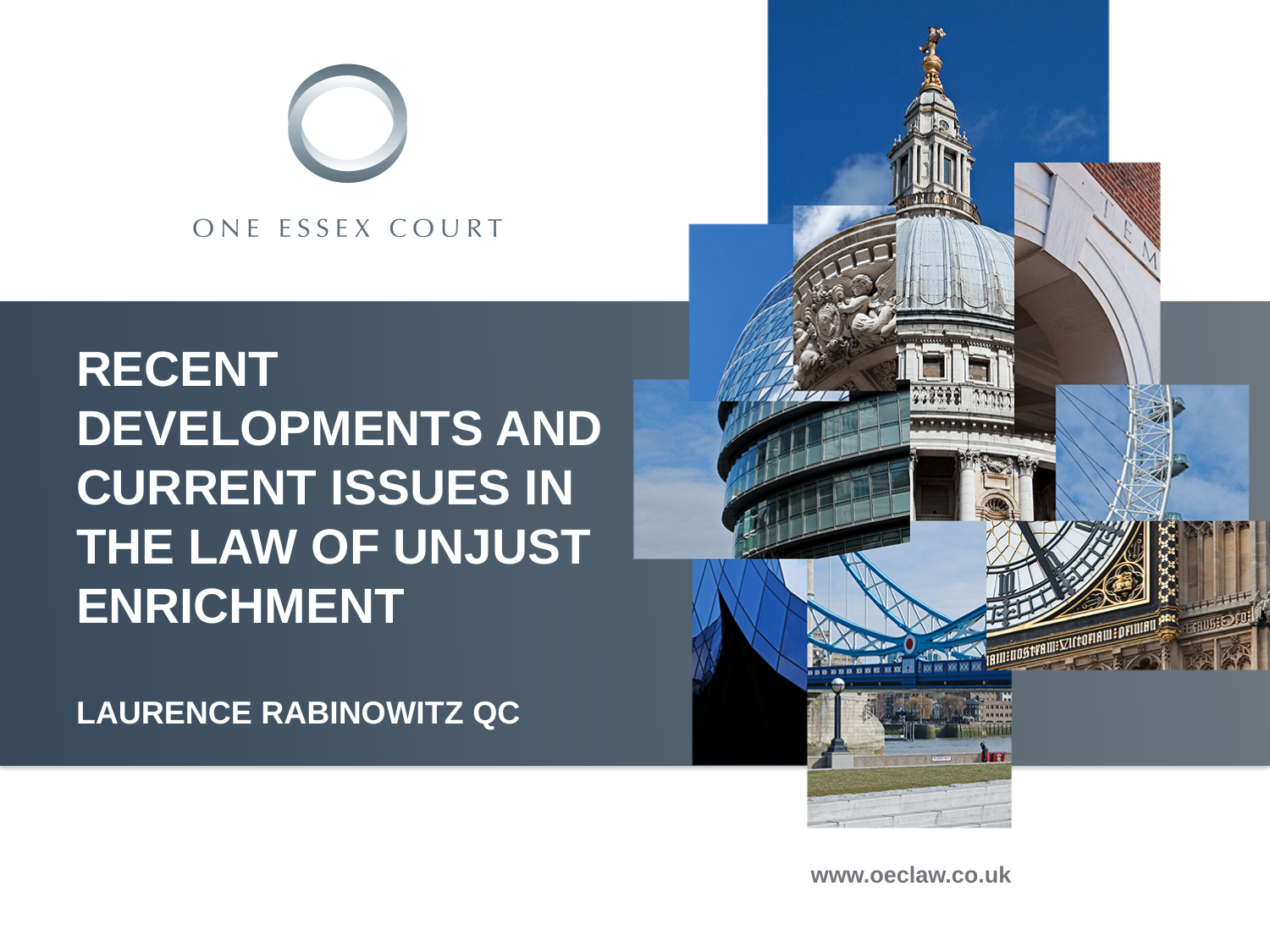

# Recent developments and current issues in the law of unjust enrichment Laurence Rabinowitz QC